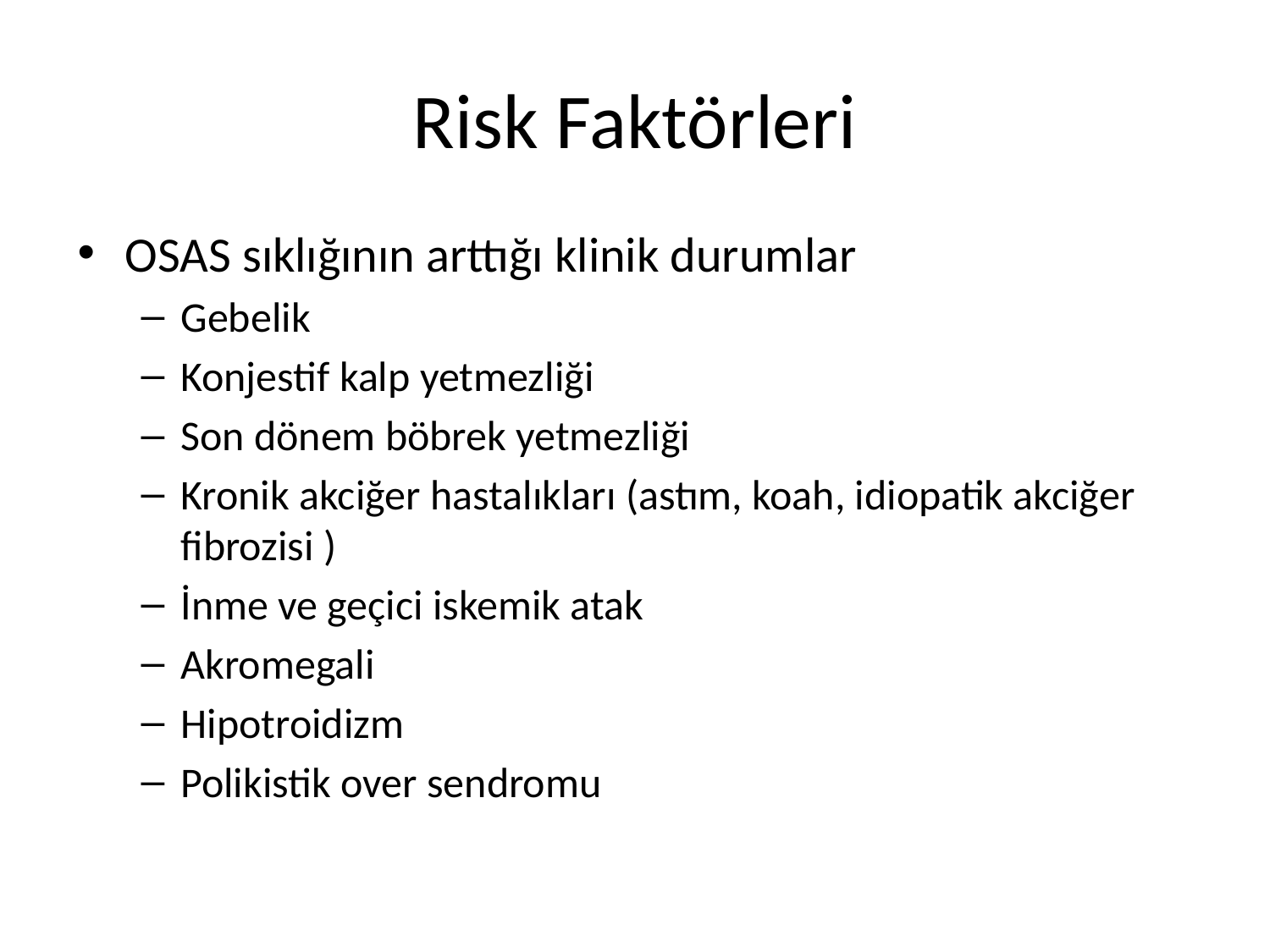

# Risk Faktörleri
OSAS sıklığının arttığı klinik durumlar
Gebelik
Konjestif kalp yetmezliği
Son dönem böbrek yetmezliği
Kronik akciğer hastalıkları (astım, koah, idiopatik akciğer fibrozisi )
İnme ve geçici iskemik atak
Akromegali
Hipotroidizm
Polikistik over sendromu